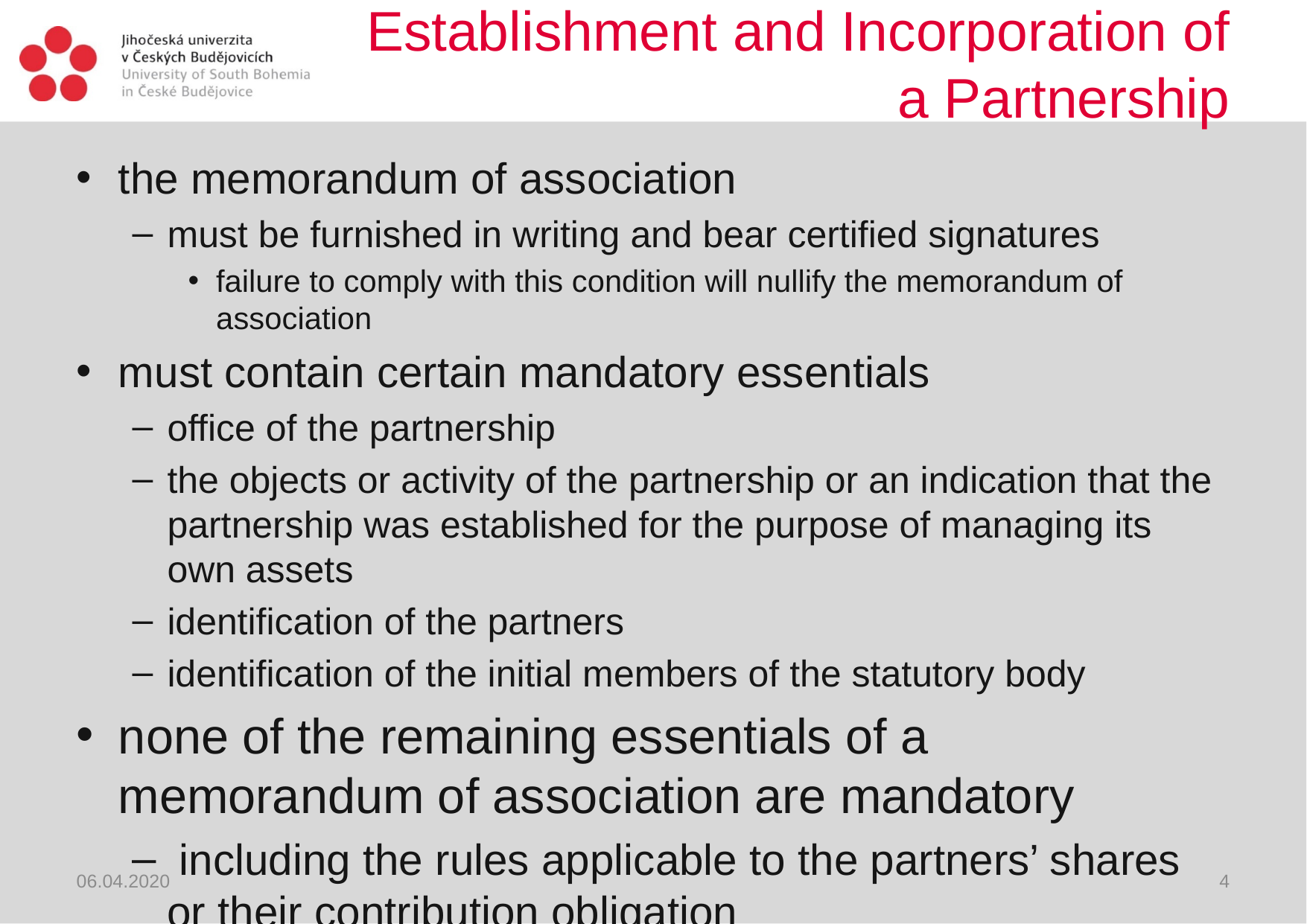

# Establishment and Incorporation of a Partnership
the memorandum of association
must be furnished in writing and bear certified signatures
failure to comply with this condition will nullify the memorandum of association
must contain certain mandatory essentials
office of the partnership
the objects or activity of the partnership or an indication that the partnership was established for the purpose of managing its own assets
identification of the partners
identification of the initial members of the statutory body
none of the remaining essentials of a memorandum of association are mandatory
 including the rules applicable to the partners’ shares or their contribution obligation

06.04.2020
4